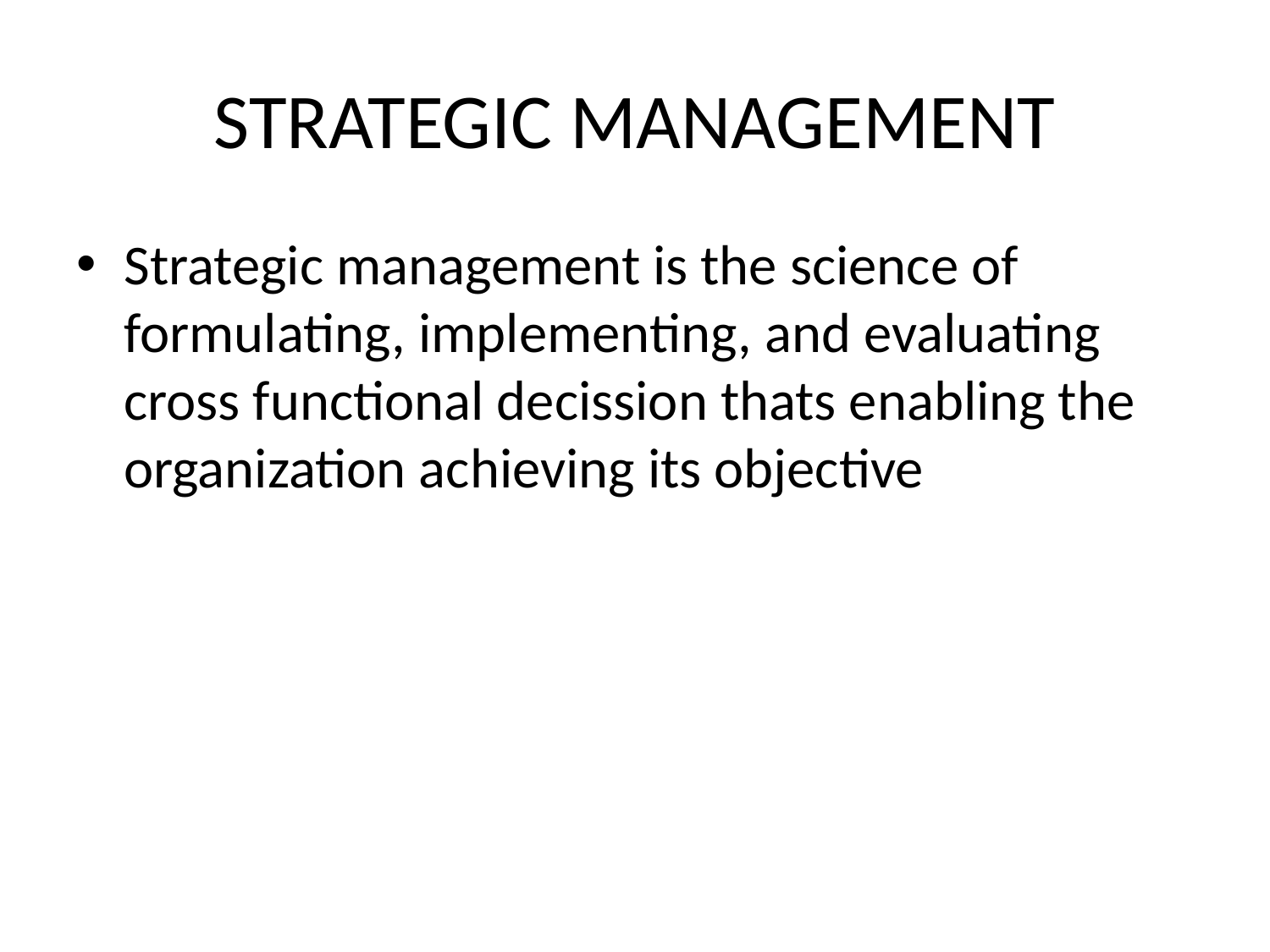

# STRATEGIC MANAGEMENT
Strategic management is the science of formulating, implementing, and evaluating cross functional decission thats enabling the organization achieving its objective